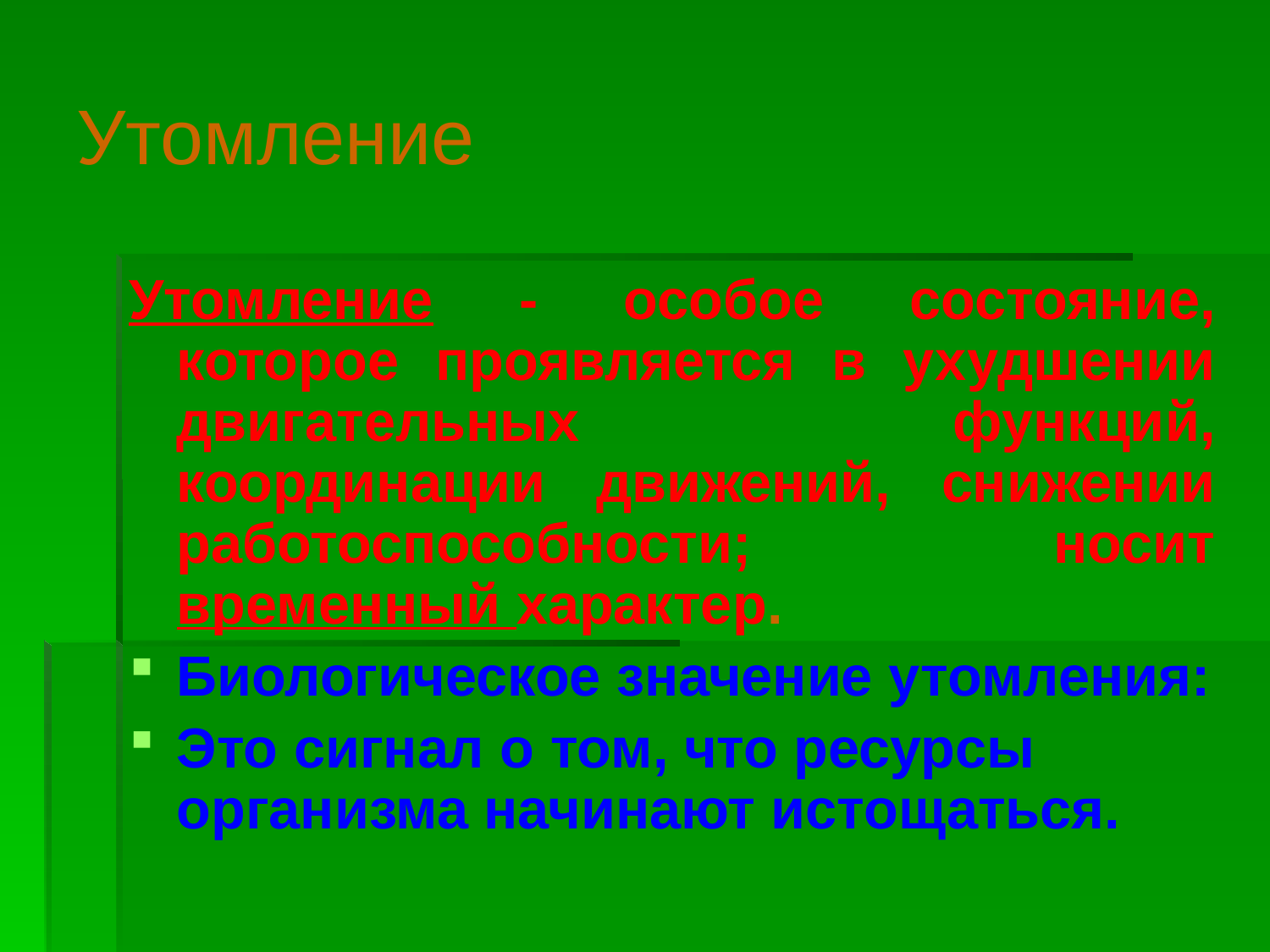

# Утомление
Утомление - особое состояние, которое проявляется в ухудшении двигательных функций, координации движений, снижении работоспособности; носит временный характер.
Биологическое значение утомления:
Это сигнал о том, что ресурсы организма начинают истощаться.